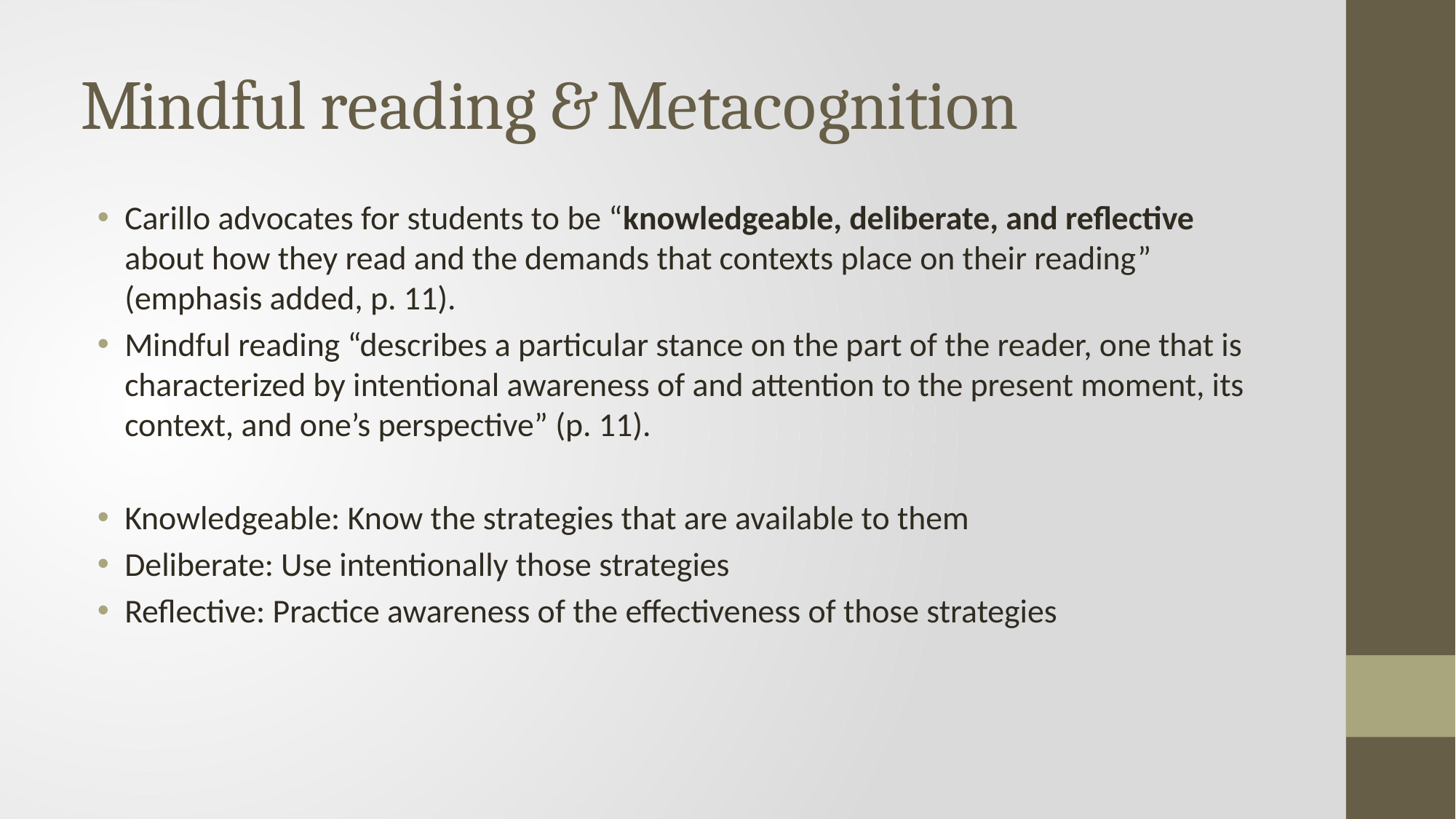

# Mindful reading & Metacognition
Carillo advocates for students to be “knowledgeable, deliberate, and reflective about how they read and the demands that contexts place on their reading” (emphasis added, p. 11).
Mindful reading “describes a particular stance on the part of the reader, one that is characterized by intentional awareness of and attention to the present moment, its context, and one’s perspective” (p. 11).

Knowledgeable: Know the strategies that are available to them
Deliberate: Use intentionally those strategies
Reflective: Practice awareness of the effectiveness of those strategies